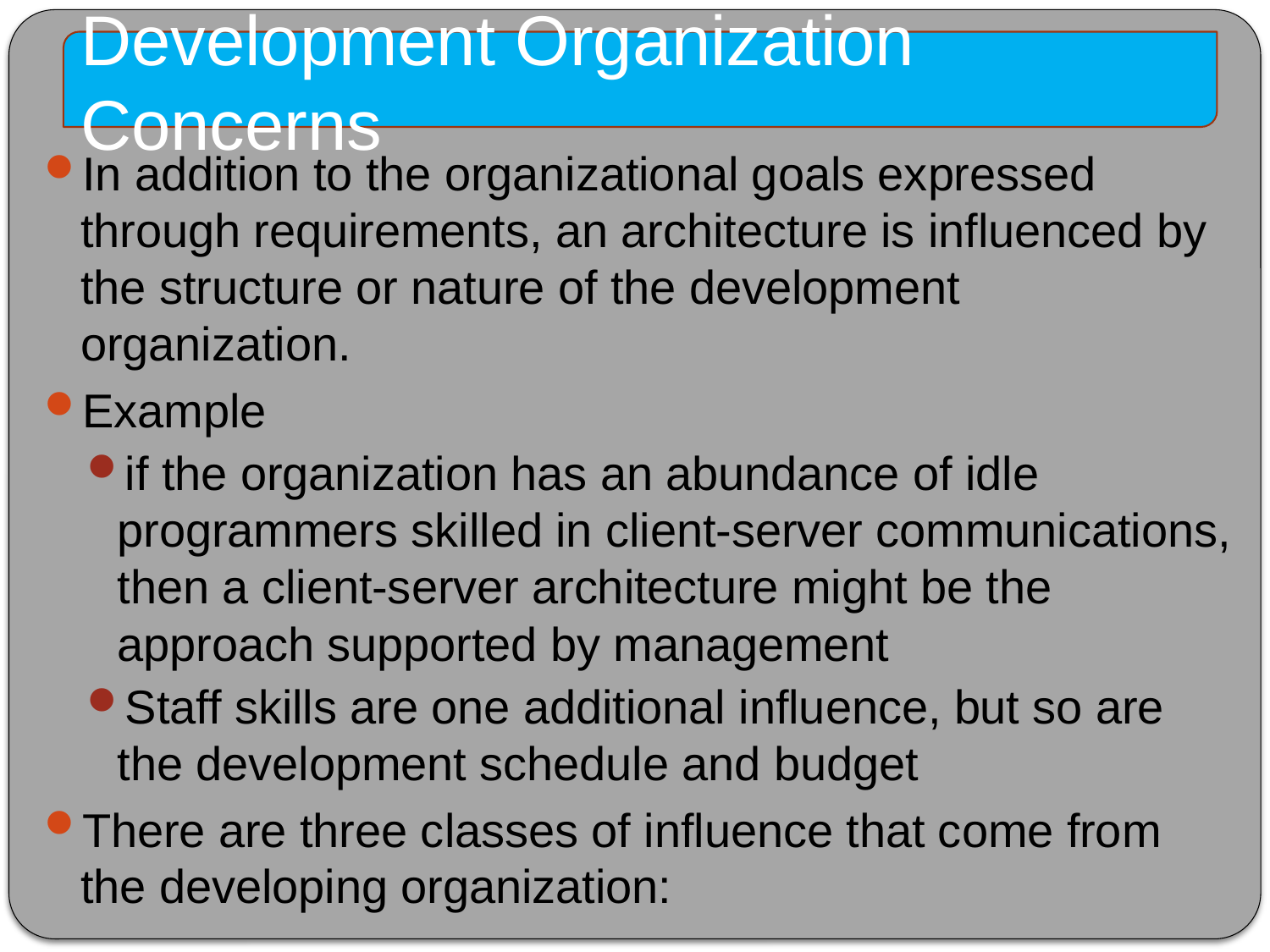

Development Organization Concerns
In addition to the organizational goals expressed through requirements, an architecture is influenced by the structure or nature of the development organization.
Example
if the organization has an abundance of idle programmers skilled in client-server communications, then a client-server architecture might be the approach supported by management
Staff skills are one additional influence, but so are the development schedule and budget
There are three classes of influence that come from the developing organization: